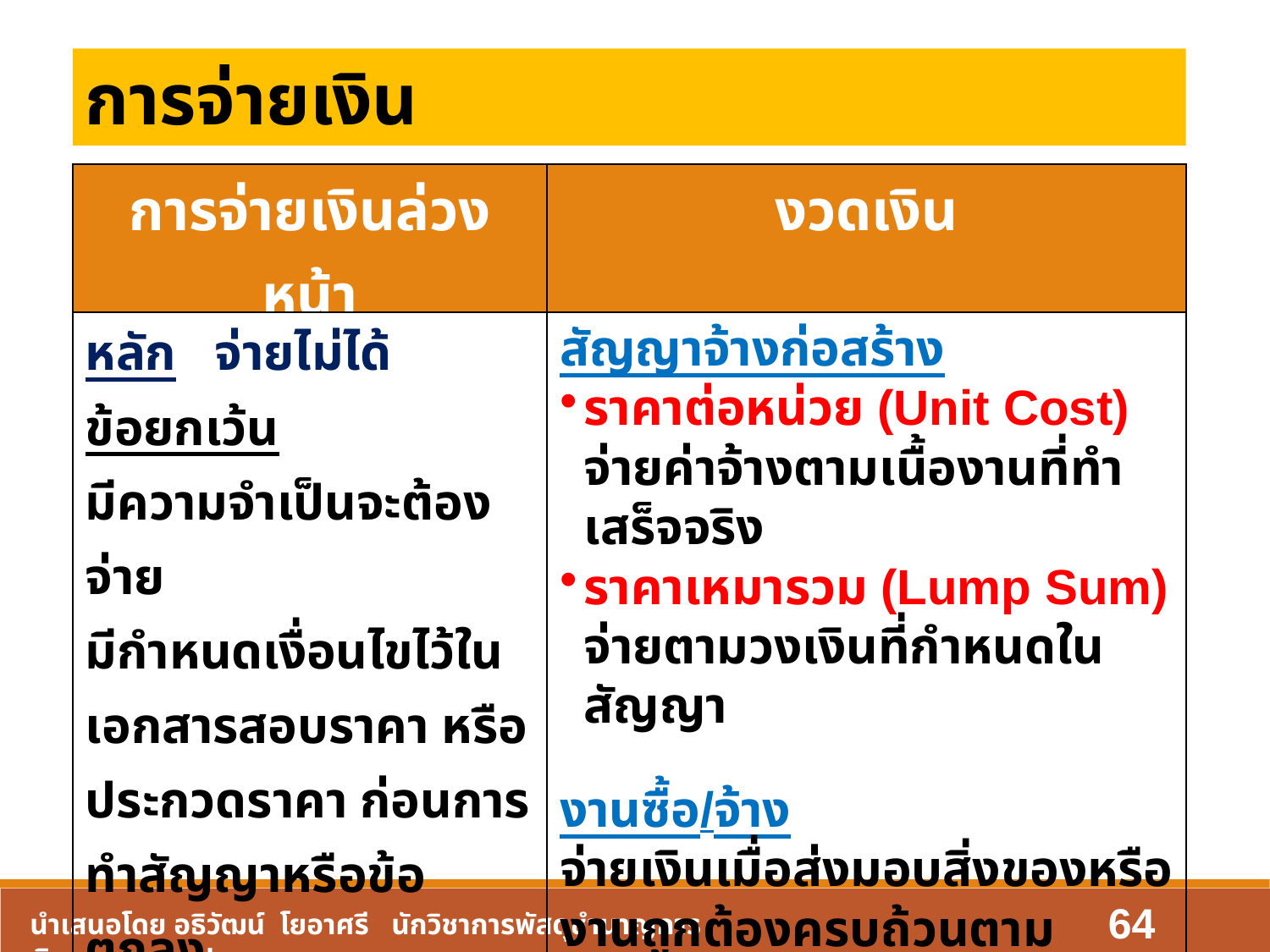

การจ่ายเงิน
| การจ่ายเงินล่วงหน้า | งวดเงิน |
| --- | --- |
| หลัก จ่ายไม่ได้ ข้อยกเว้น มีความจำเป็นจะต้องจ่าย มีกำหนดเงื่อนไขไว้ในเอกสารสอบราคา หรือประกวดราคา ก่อนการทำสัญญาหรือข้อตกลง จ่ายได้เฉพาะกรณีและตามหลักเกณฑ์ที่กำหนด | สัญญาจ้างก่อสร้าง ราคาต่อหน่วย (Unit Cost) จ่ายค่าจ้างตามเนื้องานที่ทำเสร็จจริง ราคาเหมารวม (Lump Sum) จ่ายตามวงเงินที่กำหนดในสัญญา งานซื้อ/จ้าง จ่ายเงินเมื่อส่งมอบสิ่งของหรืองานถูกต้องครบถ้วนตามเงื่อนไขสัญญา เว้นแต่กำหนดไว้เป็นอย่างอื่น |
64